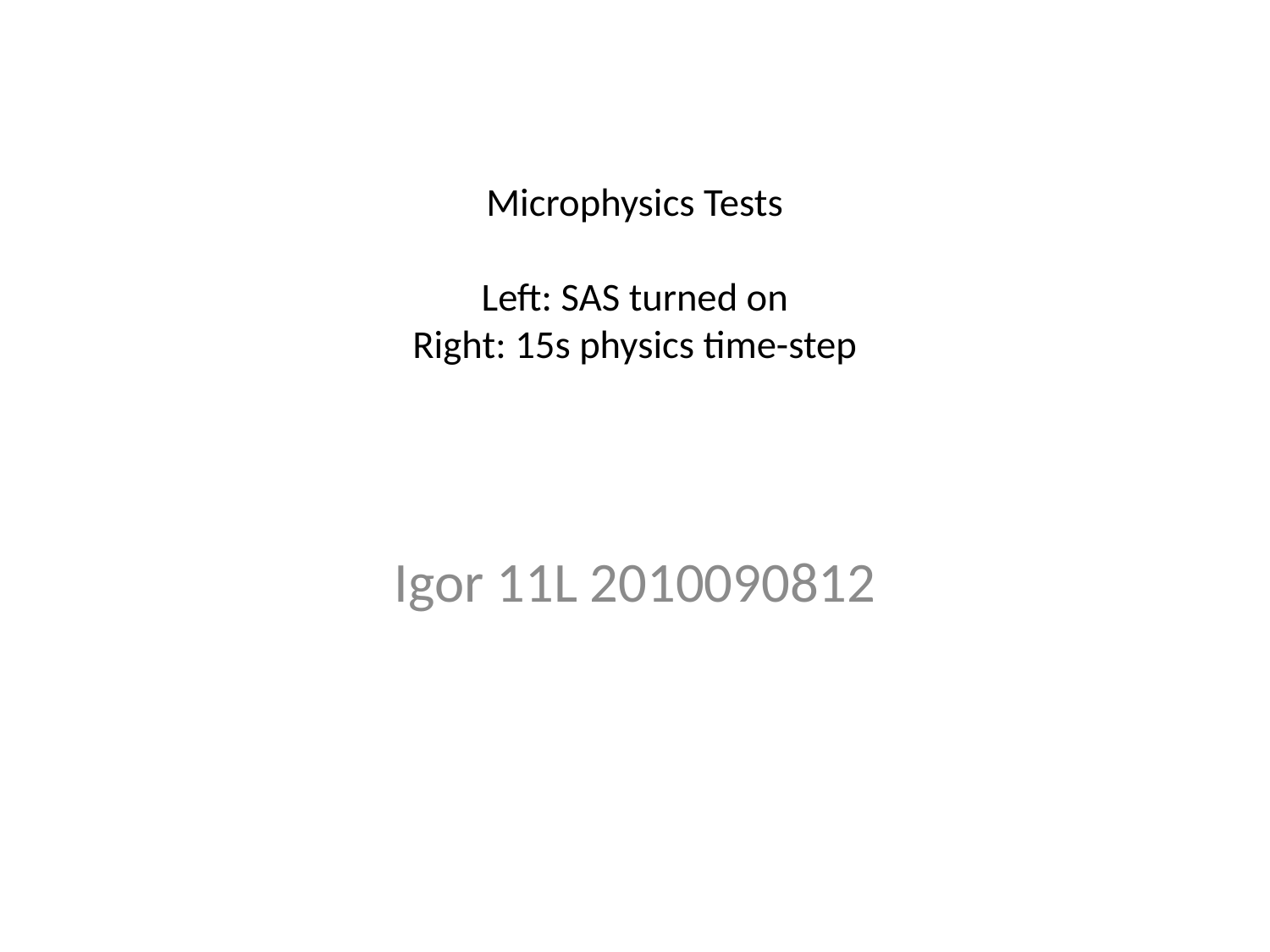

# Microphysics Tests Left: SAS turned on Right: 15s physics time-step
Igor 11L 2010090812